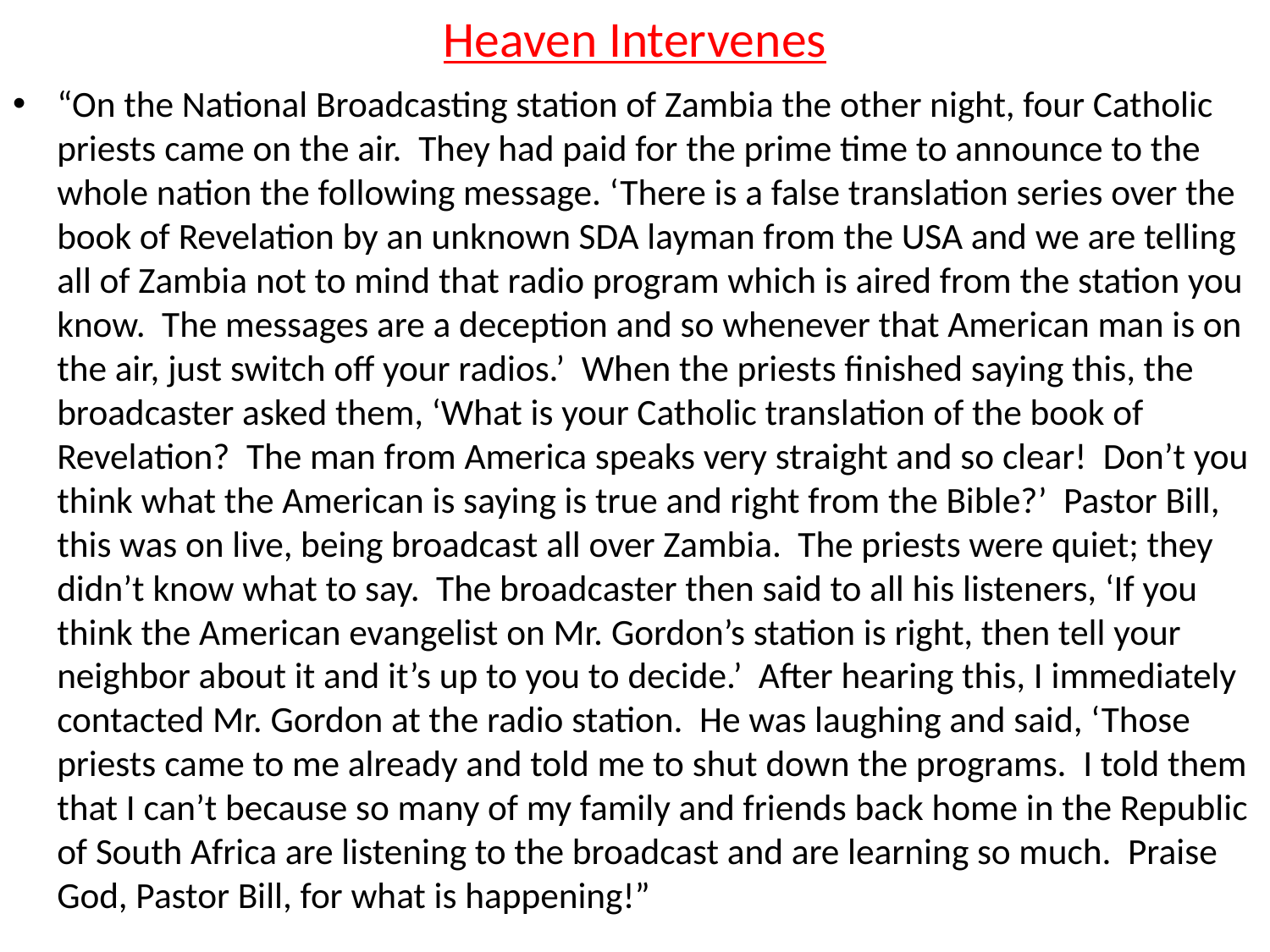

# Heaven Intervenes
“On the National Broadcasting station of Zambia the other night, four Catholic priests came on the air.  They had paid for the prime time to announce to the whole nation the following message. ‘There is a false translation series over the book of Revelation by an unknown SDA layman from the USA and we are telling all of Zambia not to mind that radio program which is aired from the station you know.  The messages are a deception and so whenever that American man is on the air, just switch off your radios.’  When the priests finished saying this, the broadcaster asked them, ‘What is your Catholic translation of the book of Revelation?  The man from America speaks very straight and so clear!  Don’t you think what the American is saying is true and right from the Bible?’  Pastor Bill, this was on live, being broadcast all over Zambia.  The priests were quiet; they didn’t know what to say.  The broadcaster then said to all his listeners, ‘If you think the American evangelist on Mr. Gordon’s station is right, then tell your neighbor about it and it’s up to you to decide.’  After hearing this, I immediately contacted Mr. Gordon at the radio station.  He was laughing and said, ‘Those priests came to me already and told me to shut down the programs.  I told them that I can’t because so many of my family and friends back home in the Republic of South Africa are listening to the broadcast and are learning so much.  Praise God, Pastor Bill, for what is happening!”